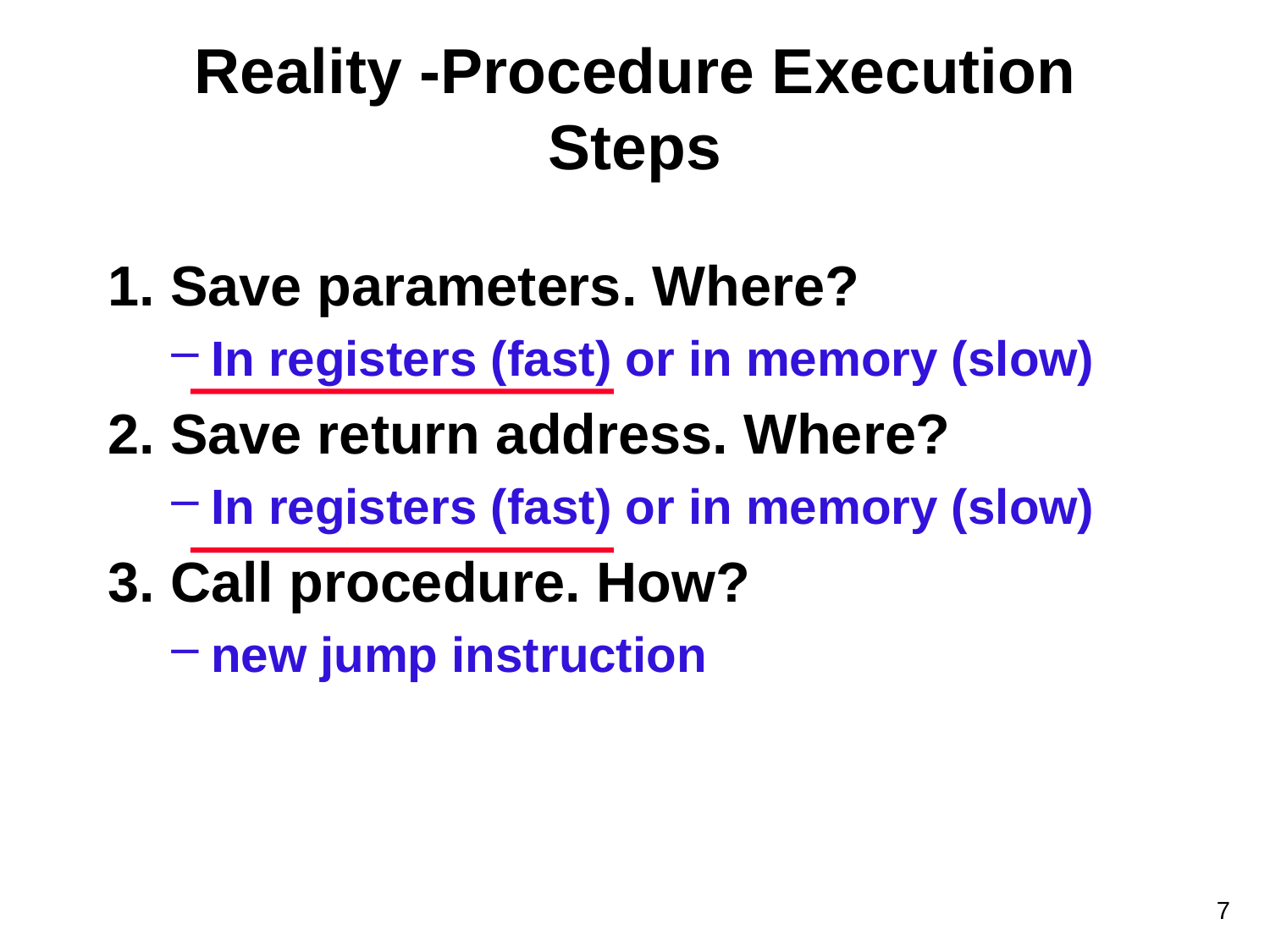

# Reality -Procedure Execution Steps
1. Save parameters. Where?
In registers (fast) or in memory (slow)
2. Save return address. Where?
In registers (fast) or in memory (slow)
3. Call procedure. How?
new jump instruction